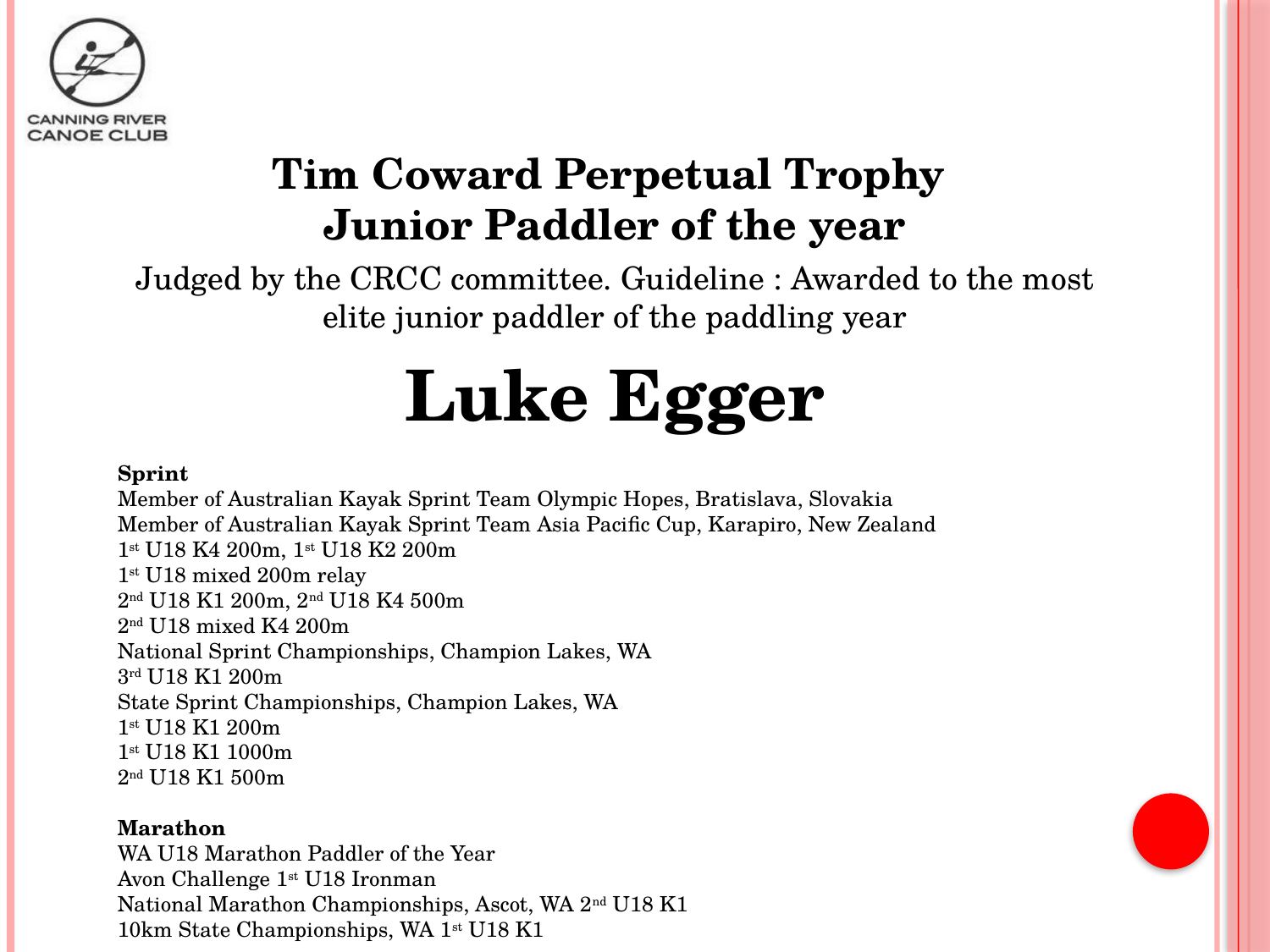

Tim Coward Perpetual Trophy
Junior Paddler of the year
Judged by the CRCC committee. Guideline : Awarded to the most elite junior paddler of the paddling year
Luke Egger

Sprint
Member of Australian Kayak Sprint Team Olympic Hopes, Bratislava, Slovakia
Member of Australian Kayak Sprint Team Asia Pacific Cup, Karapiro, New Zealand
1st U18 K4 200m, 1st U18 K2 200m
1st U18 mixed 200m relay
2nd U18 K1 200m, 2nd U18 K4 500m
2nd U18 mixed K4 200m
National Sprint Championships, Champion Lakes, WA
3rd U18 K1 200m
State Sprint Championships, Champion Lakes, WA
1st U18 K1 200m
1st U18 K1 1000m
2nd U18 K1 500m

Marathon
WA U18 Marathon Paddler of the Year
Avon Challenge 1st U18 Ironman
National Marathon Championships, Ascot, WA 2nd U18 K1
10km State Championships, WA 1st U18 K1